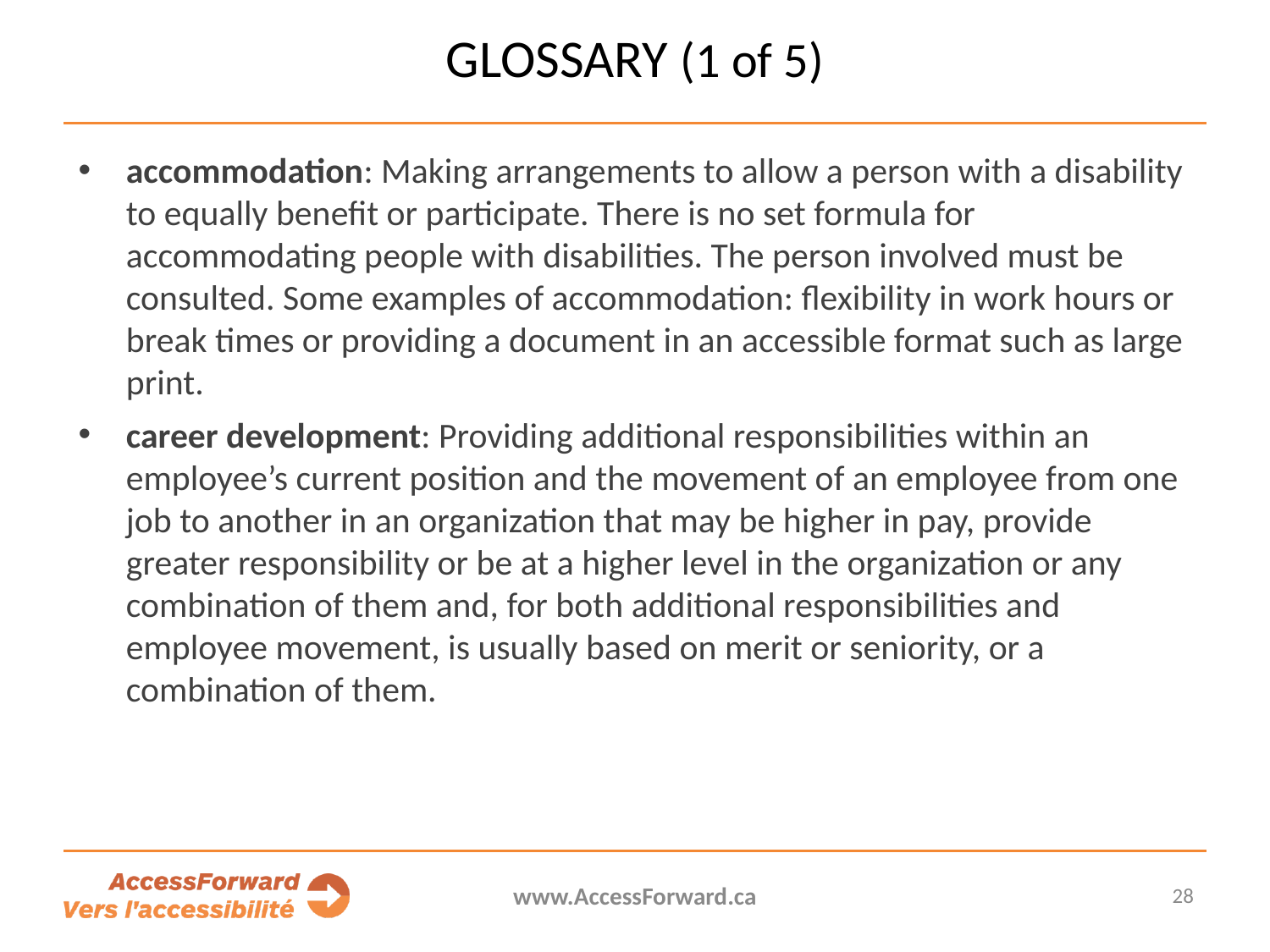

# Glossary (1 of 5)
accommodation: Making arrangements to allow a person with a disability to equally benefit or participate. There is no set formula for accommodating people with disabilities. The person involved must be consulted. Some examples of accommodation: flexibility in work hours or break times or providing a document in an accessible format such as large print.
career development: Providing additional responsibilities within an employee’s current position and the movement of an employee from one job to another in an organization that may be higher in pay, provide greater responsibility or be at a higher level in the organization or any combination of them and, for both additional responsibilities and employee movement, is usually based on merit or seniority, or a combination of them.
www.AccessForward.ca
28